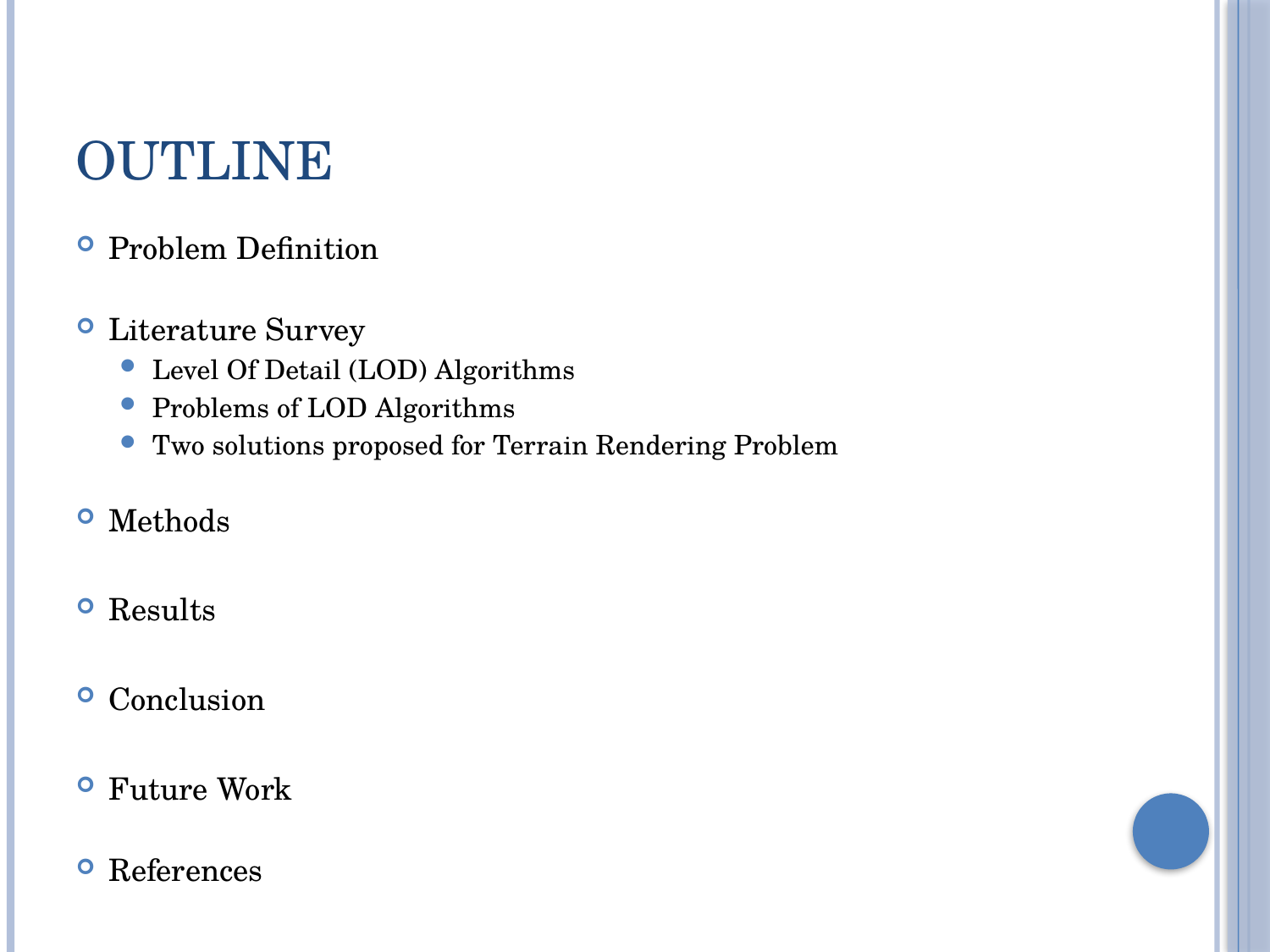

# Outline
Problem Definition
Literature Survey
Level Of Detail (LOD) Algorithms
Problems of LOD Algorithms
Two solutions proposed for Terrain Rendering Problem
Methods

Results

Conclusion

Future Work
References